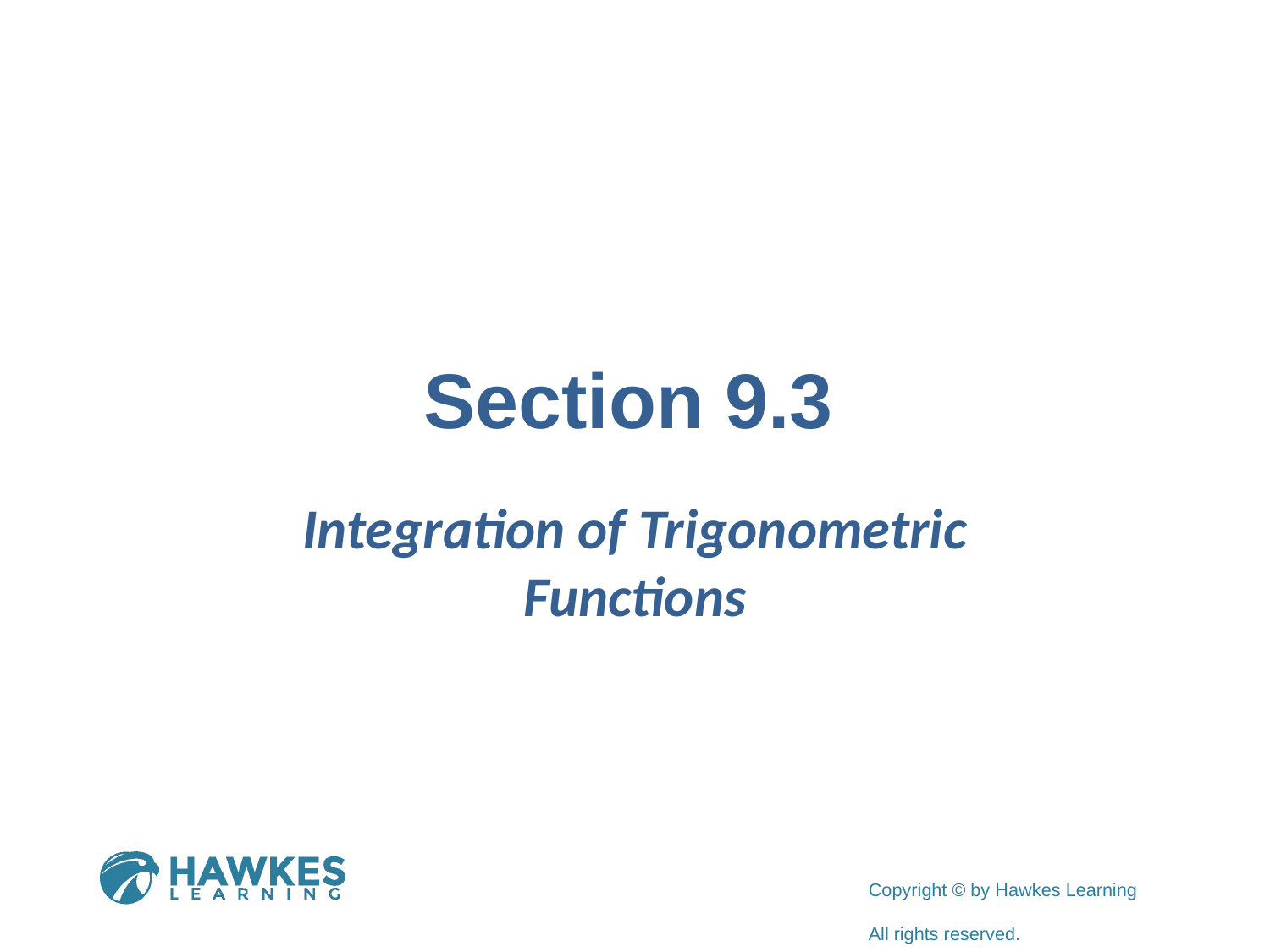

# Section 9.3
Integration of Trigonometric Functions